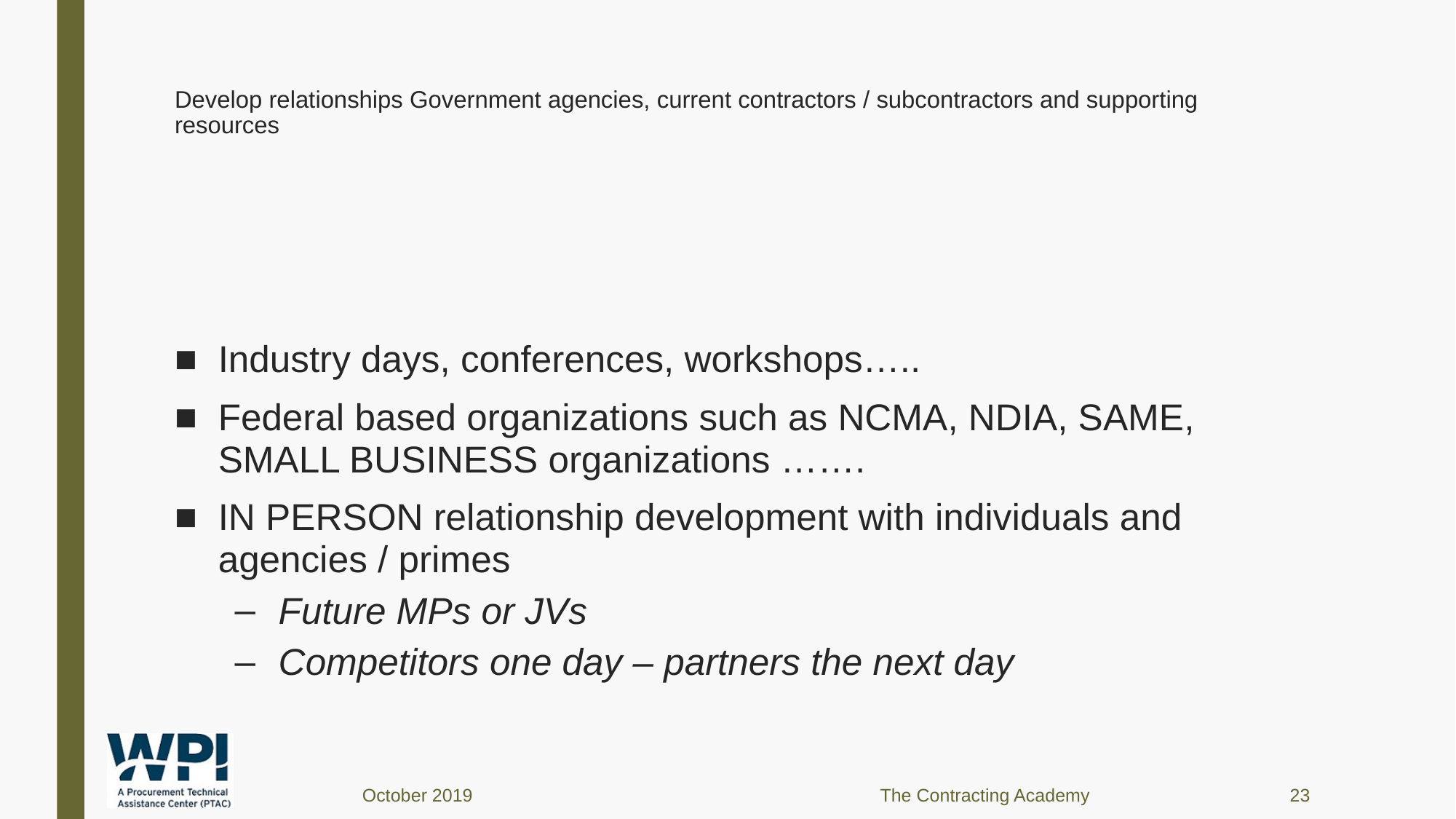

# Develop relationships Government agencies, current contractors / subcontractors and supporting resources
Industry days, conferences, workshops…..
Federal based organizations such as NCMA, NDIA, SAME, SMALL BUSINESS organizations …….
IN PERSON relationship development with individuals and agencies / primes
Future MPs or JVs
Competitors one day – partners the next day
October 2019
The Contracting Academy
23